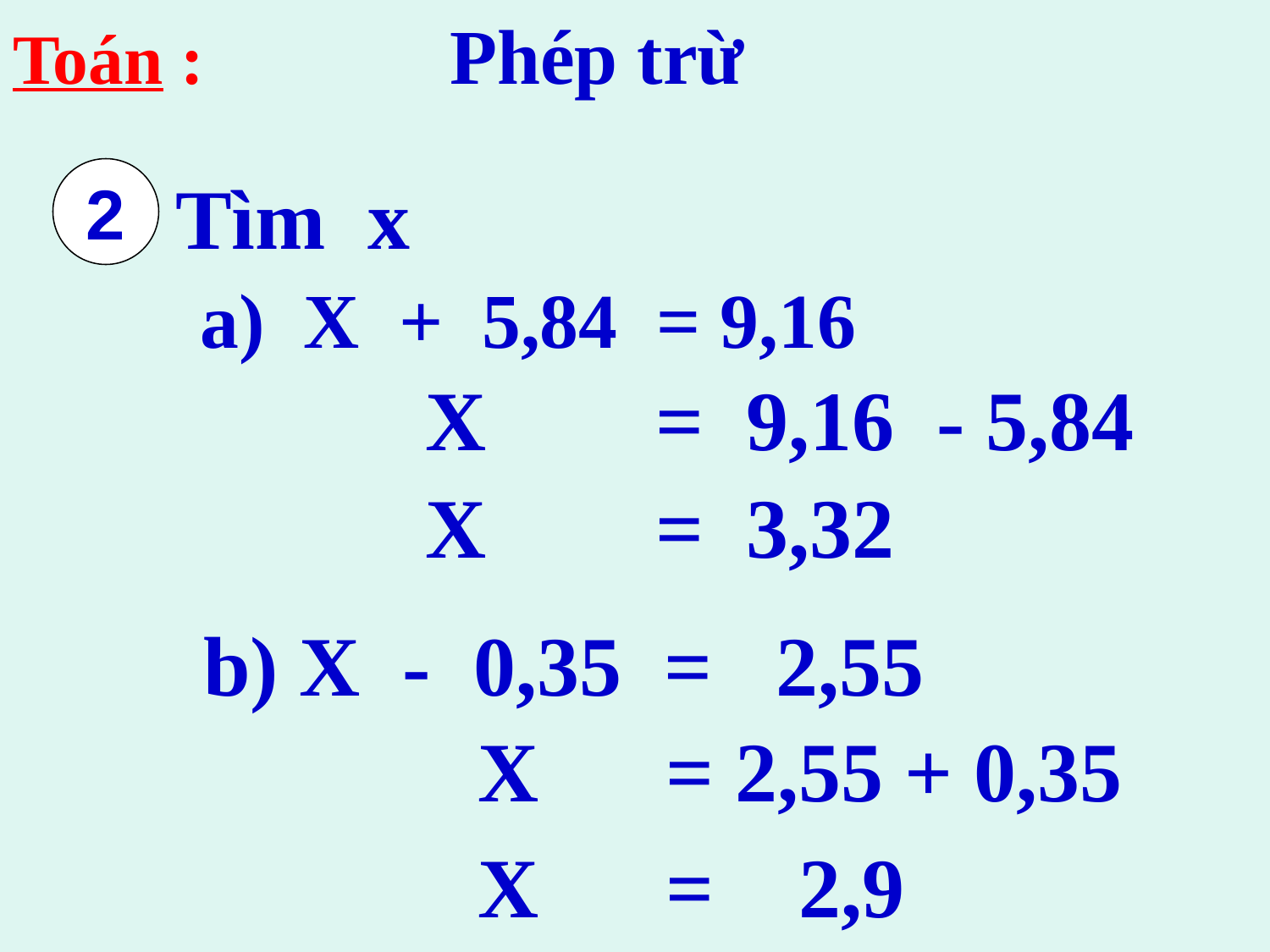

Toán :                    Phép trừ
2
Tìm  x
a)  X  +  5,84  = 9,16

X        =  9,16  - 5,84
X        =  3,32
b) X  -  0,35  =   2,55
     X      = 2,55 + 0,35
X      =    2,9